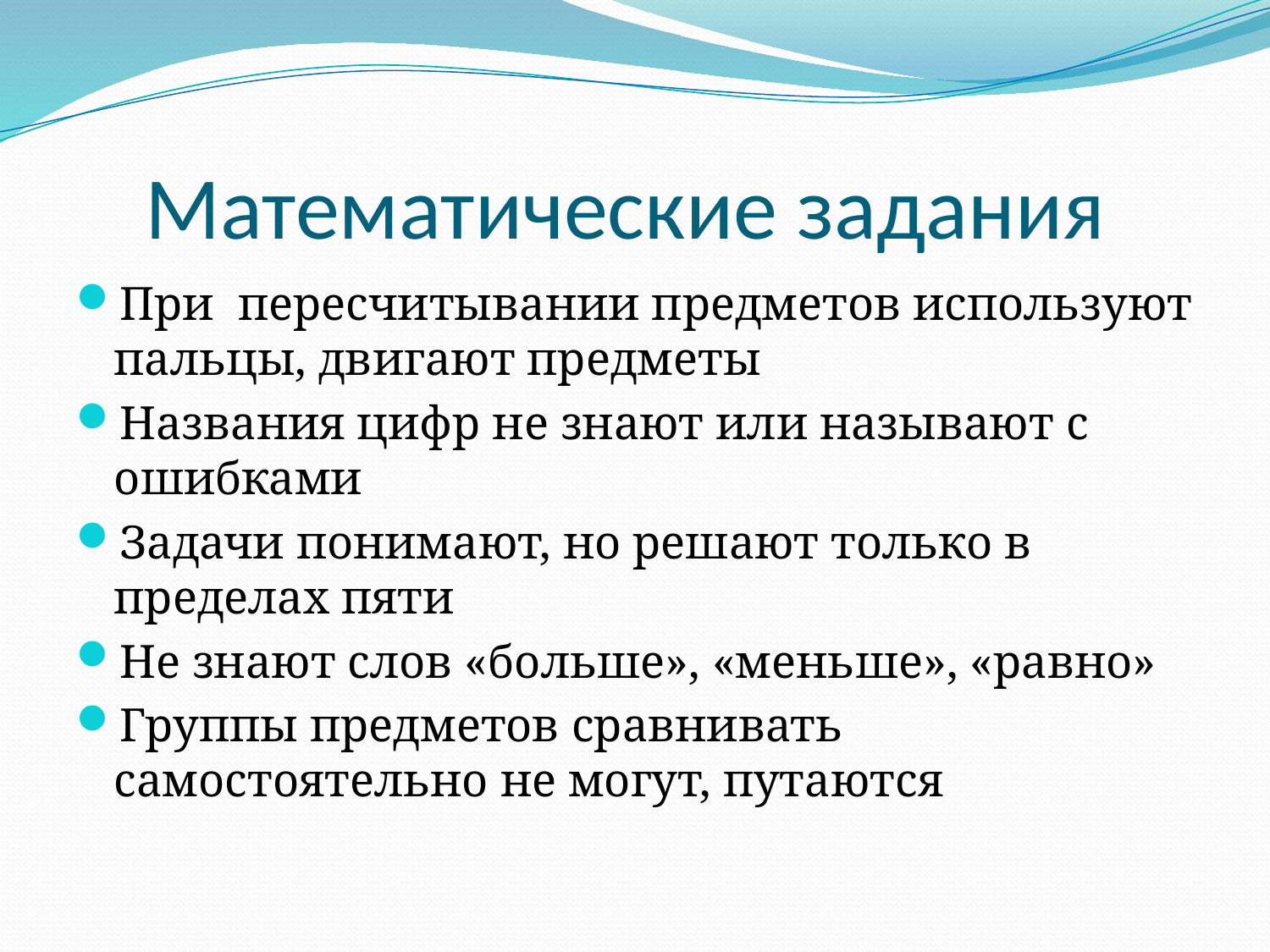

# Математические задания
При  пересчитывании предметов используют пальцы, двигают предметы
Названия цифр не знают или называют с ошибками
Задачи понимают, но решают только в пределах пяти
Не знают слов «больше», «меньше», «равно»
Группы предметов сравнивать самостоятельно не могут, путаются